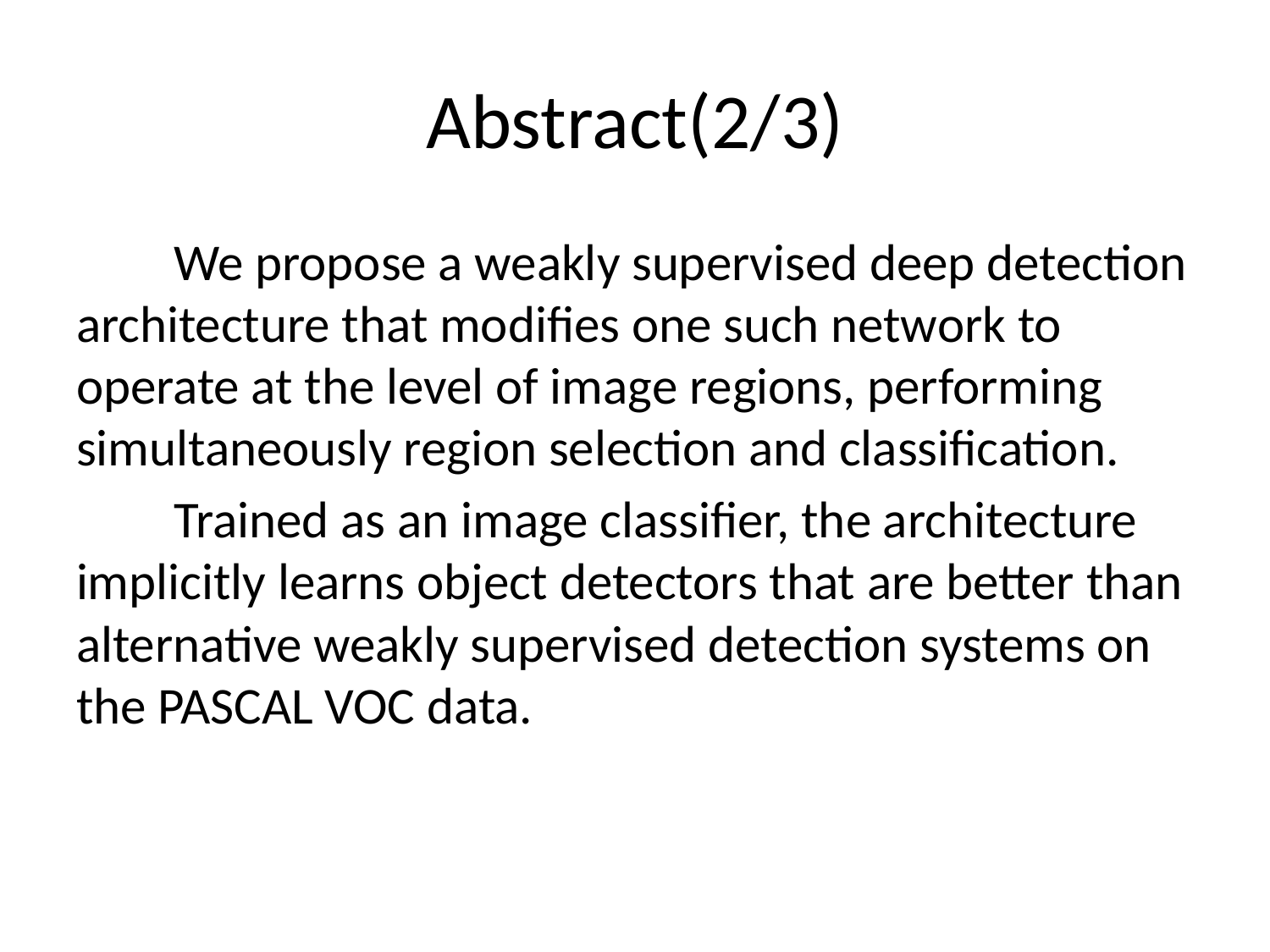

# Abstract(2/3)
	We propose a weakly supervised deep detection architecture that modifies one such network to operate at the level of image regions, performing simultaneously region selection and classification.
	Trained as an image classifier, the architecture implicitly learns object detectors that are better than alternative weakly supervised detection systems on the PASCAL VOC data.